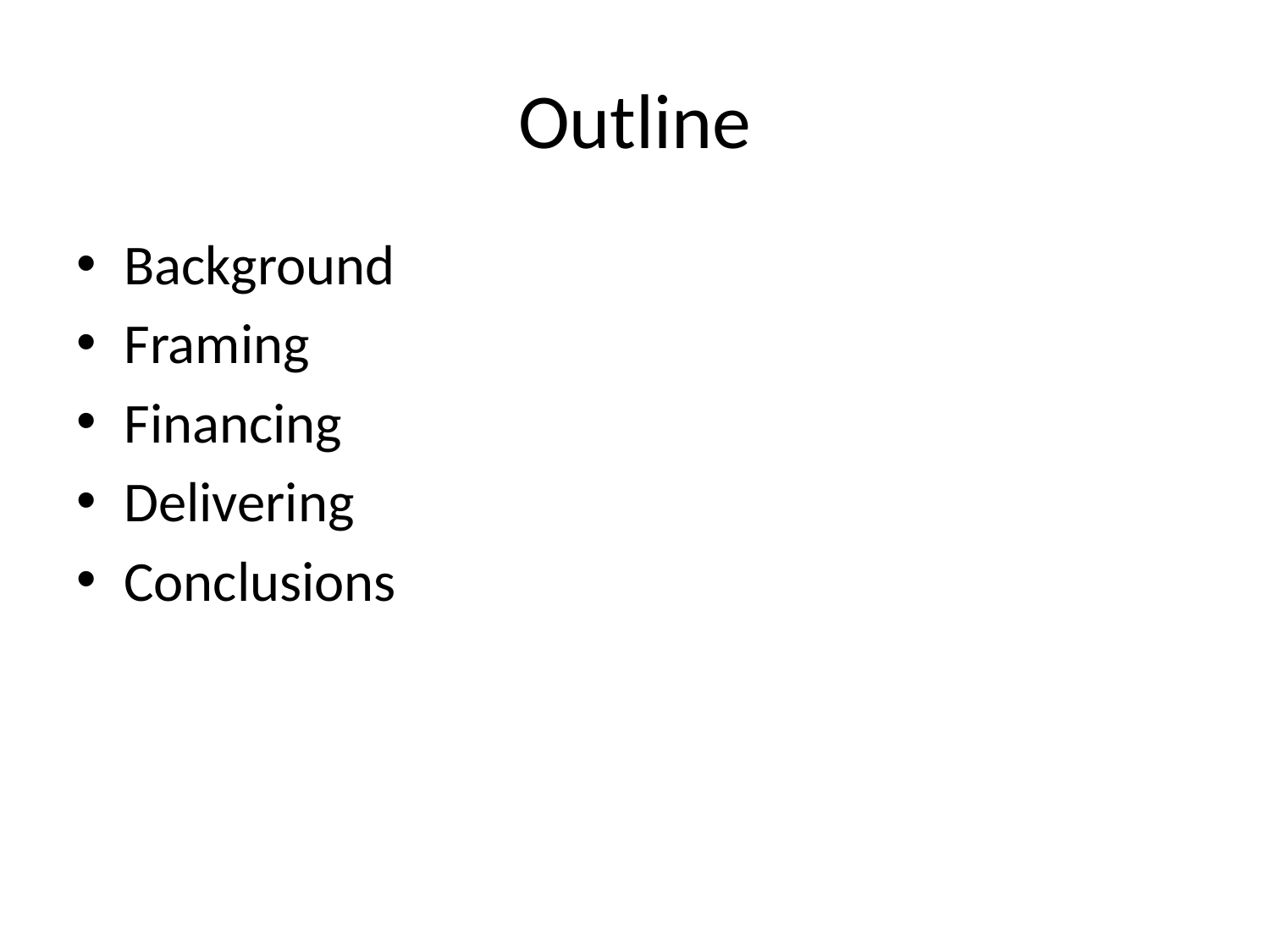

# Outline
Background
Framing
Financing
Delivering
Conclusions